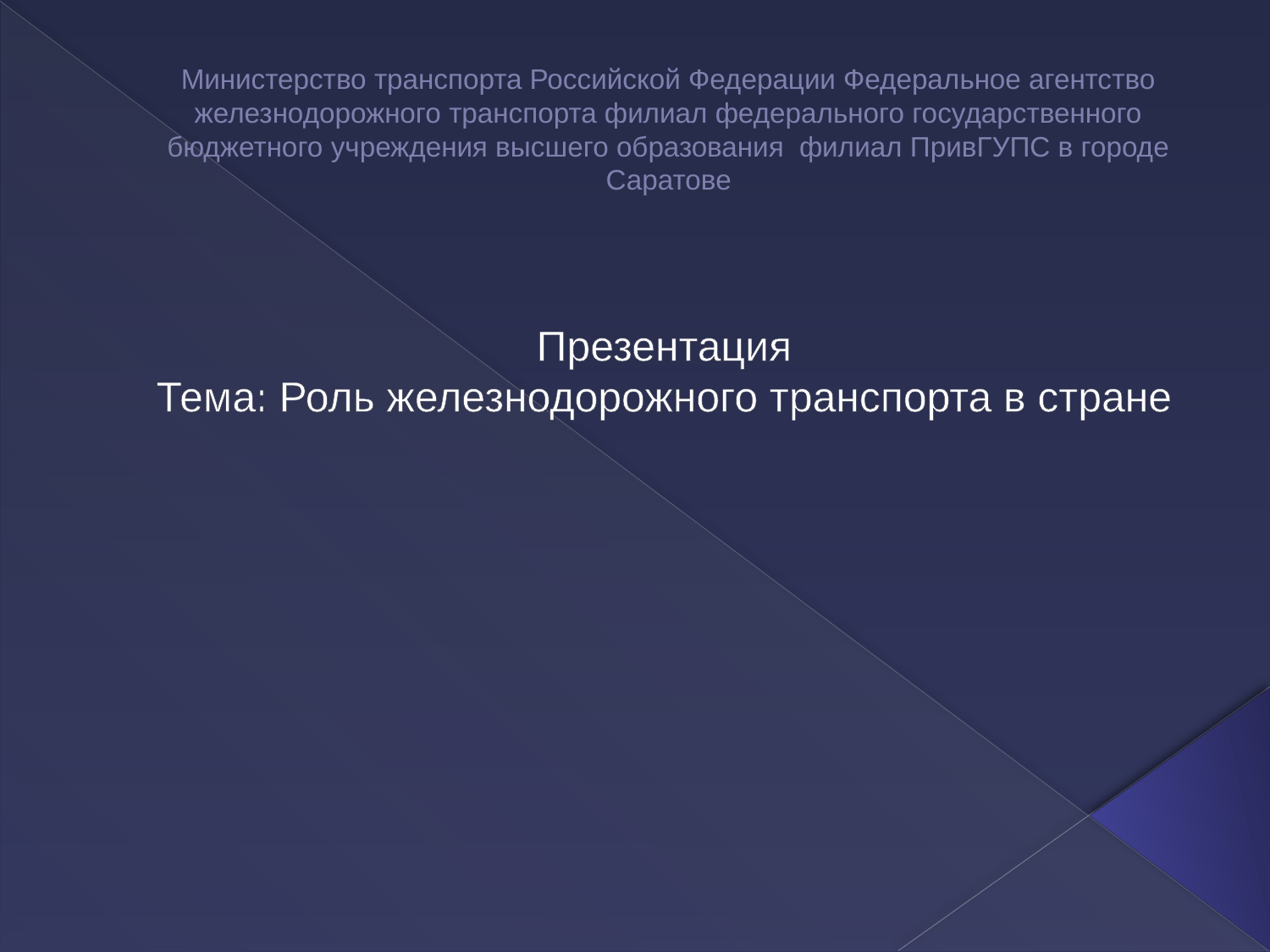

# Министерство транспорта Российской Федерации Федеральное агентство железнодорожного транспорта филиал федерального государственного бюджетного учреждения высшего образования  филиал ПривГУПС в городе Саратове
Презентация
Тема: Роль железнодорожного транспорта в стране